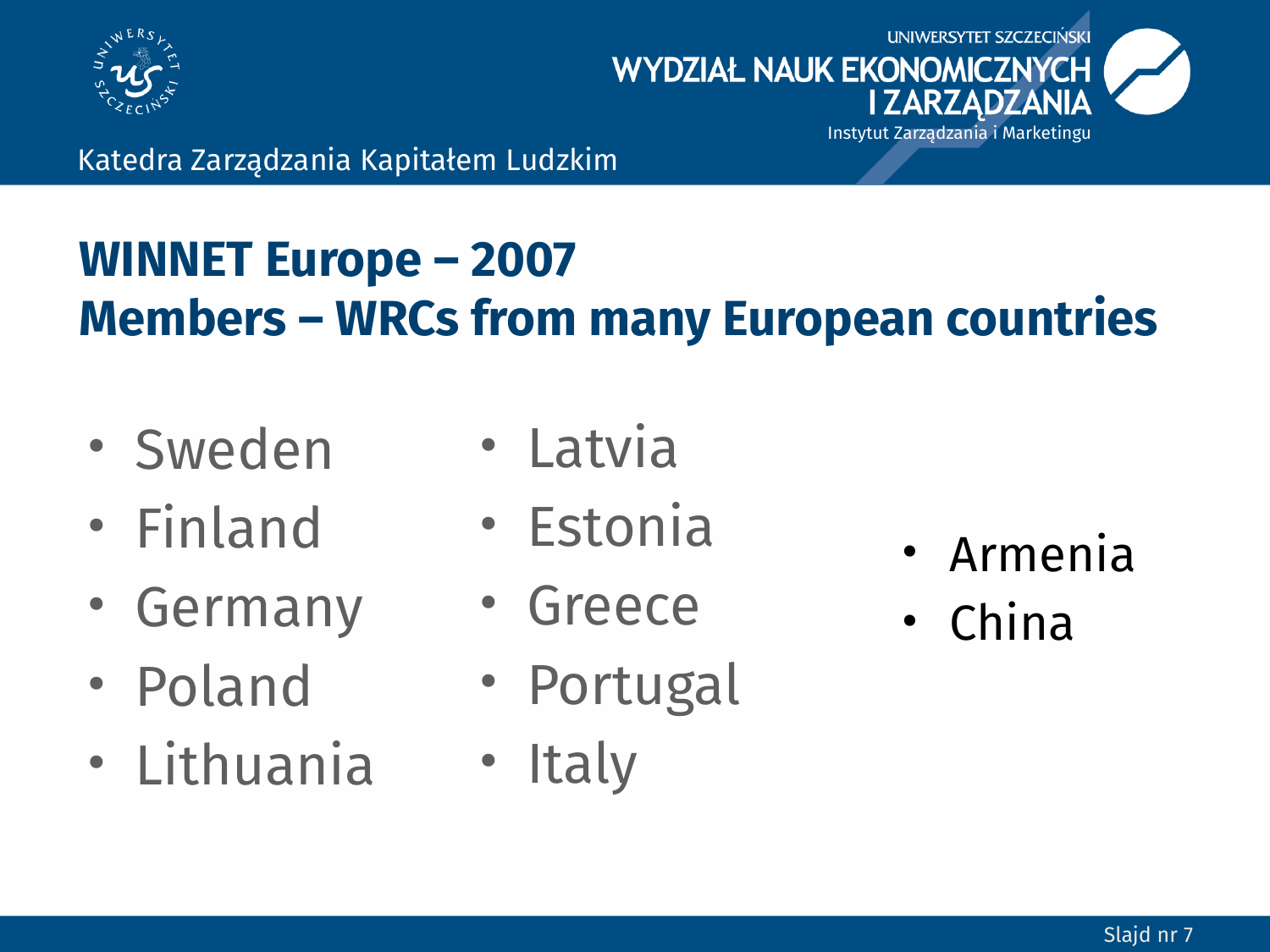

# WINNET Europe – 2007 Members – WRCs from many European countries
Latvia
Estonia
Greece
Portugal
Italy
Sweden
Finland
Germany
Poland
Lithuania
Armenia
China